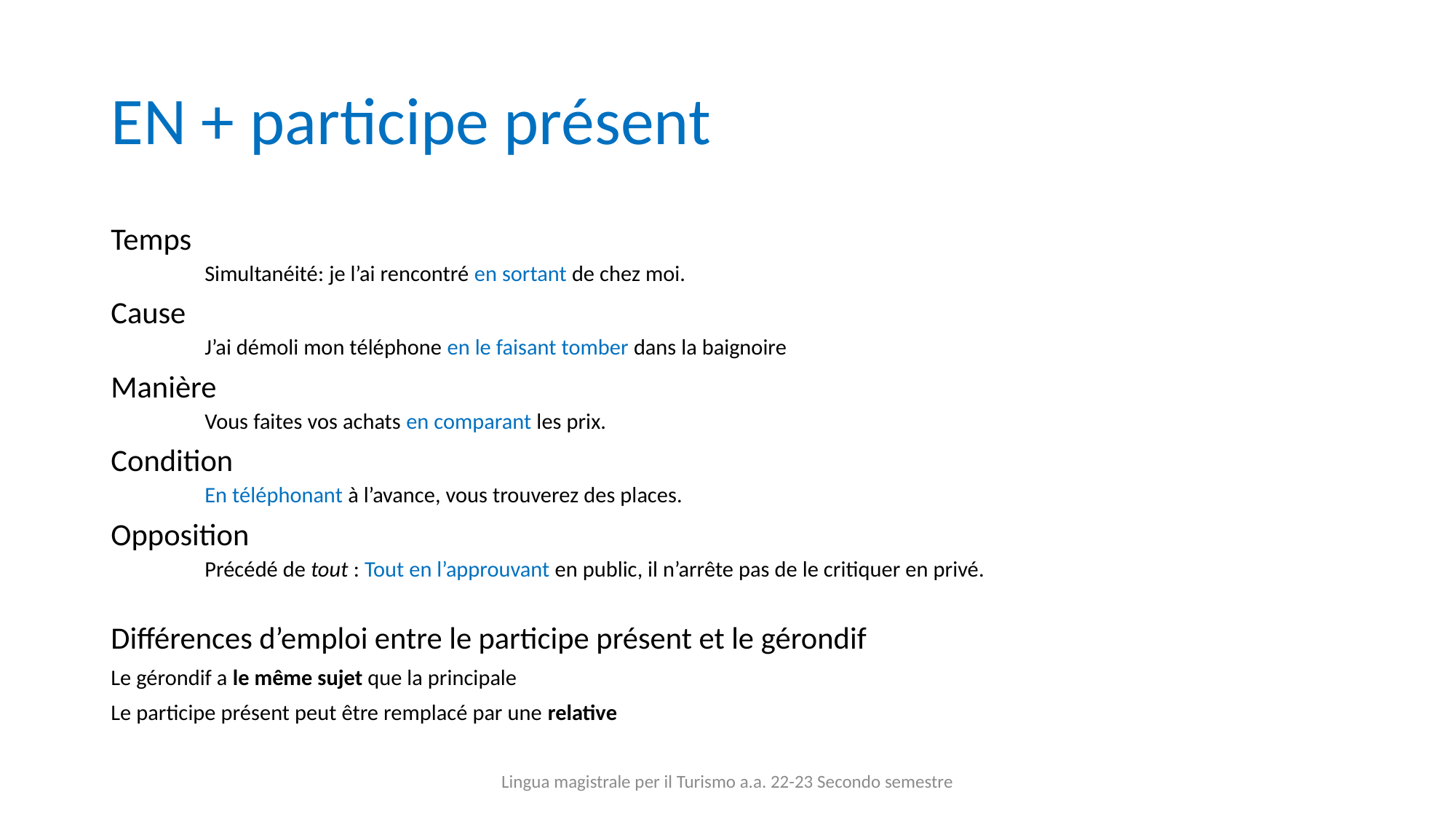

# EN + participe présent
Temps
Simultanéité: je l’ai rencontré en sortant de chez moi.
Cause
J’ai démoli mon téléphone en le faisant tomber dans la baignoire
Manière
Vous faites vos achats en comparant les prix.
Condition
En téléphonant à l’avance, vous trouverez des places.
Opposition
Précédé de tout : Tout en l’approuvant en public, il n’arrête pas de le critiquer en privé.

Différences d’emploi entre le participe présent et le gérondif
Le gérondif a le même sujet que la principale
Le participe présent peut être remplacé par une relative

Lingua magistrale per il Turismo a.a. 22-23 Secondo semestre